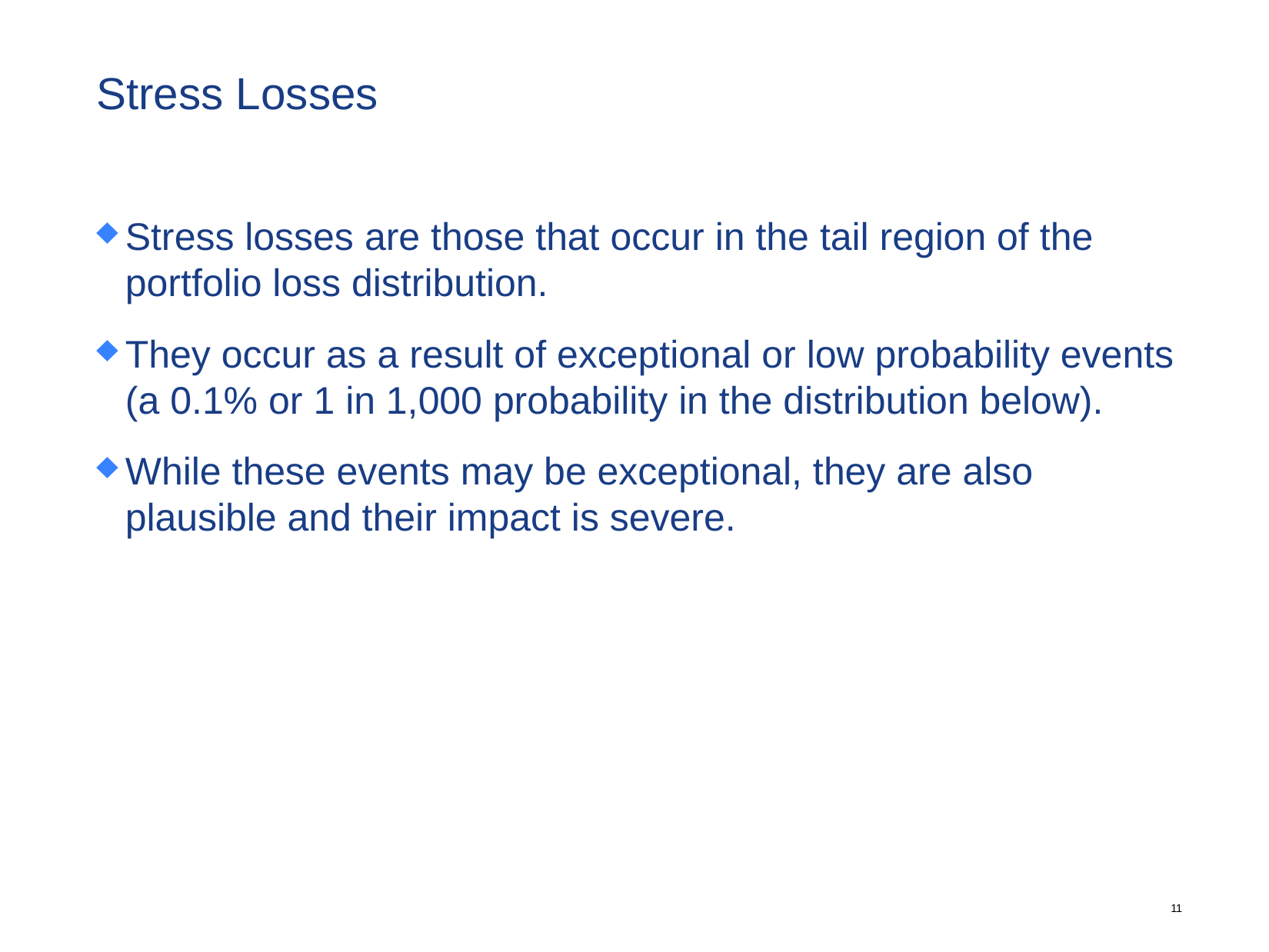

# Stress Losses
Stress losses are those that occur in the tail region of the portfolio loss distribution.
They occur as a result of exceptional or low probability events (a 0.1% or 1 in 1,000 probability in the distribution below).
While these events may be exceptional, they are also plausible and their impact is severe.
11